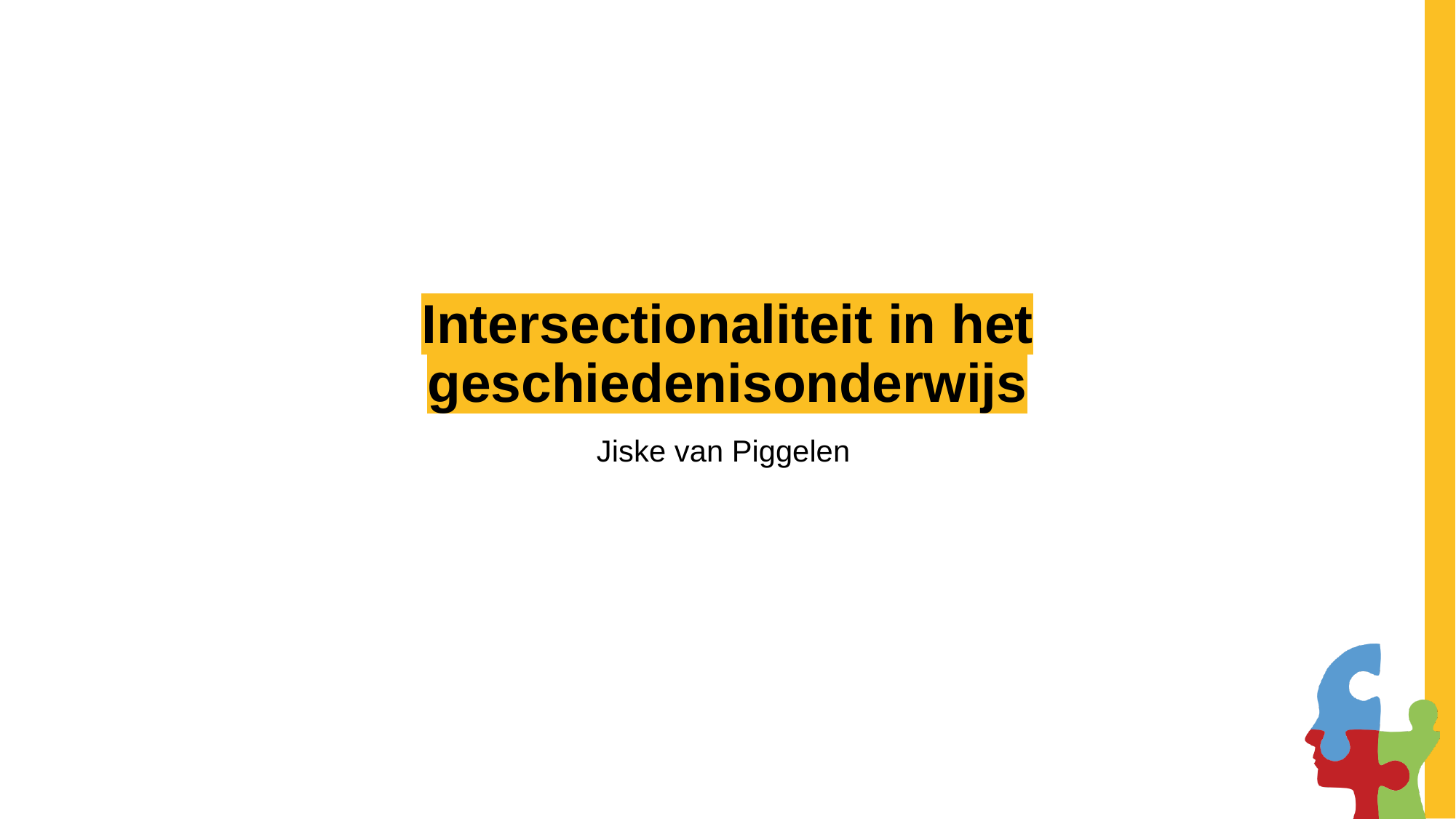

# Intersectionaliteit in het geschiedenisonderwijs
Jiske van Piggelen